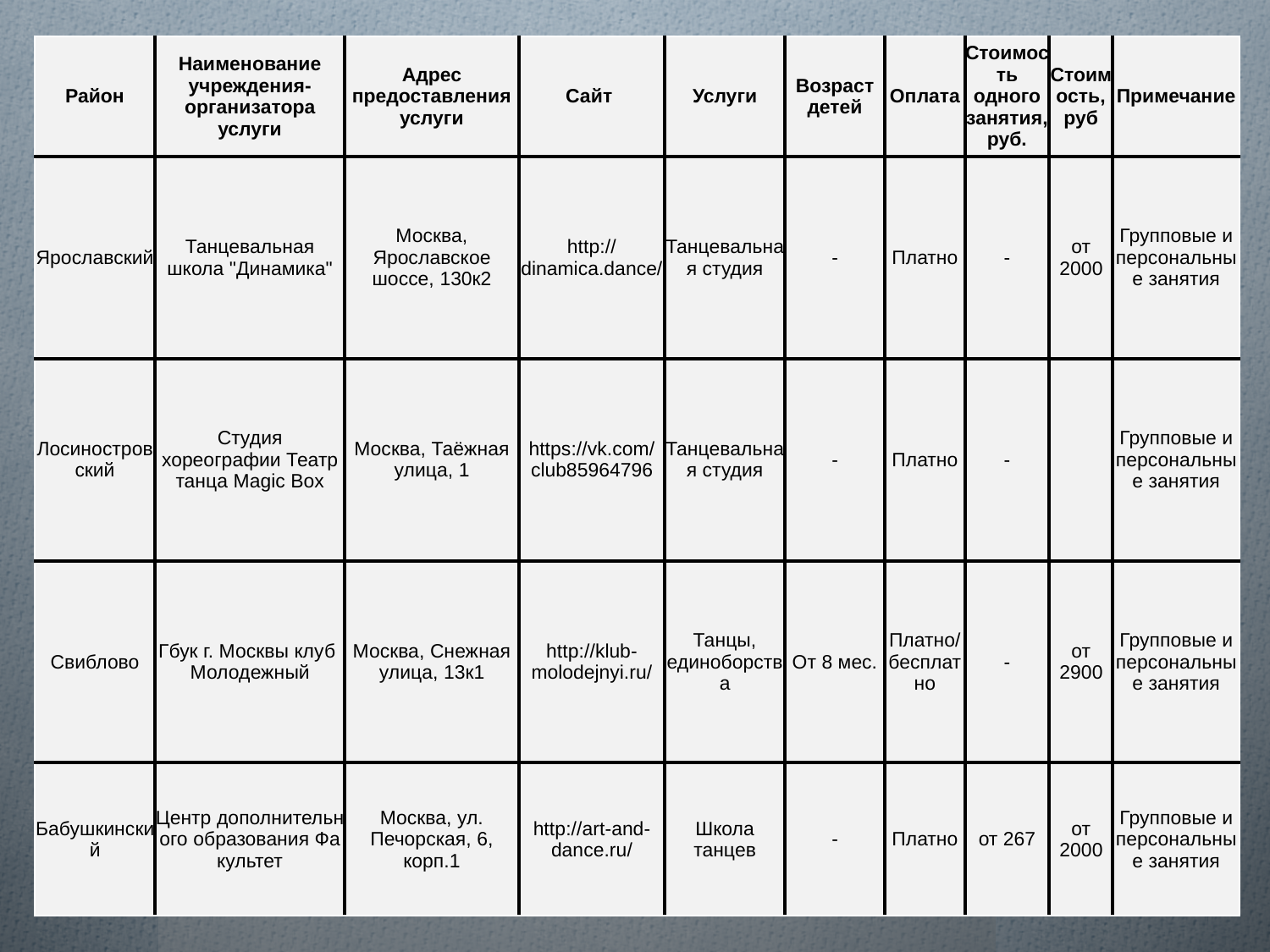

| Район | Наименование учреждения-организатора услуги | Адрес предоставления услуги | Сайт | Услуги | Возраст детей | Оплата | Стоимость одного занятия, руб. | Стоимость, руб | Примечание |
| --- | --- | --- | --- | --- | --- | --- | --- | --- | --- |
| Ярославский | Танцевальная школа "Динамика" | Москва, Ярославское шоссе, 130к2 | http://dinamica.dance/ | Танцевальная студия | - | Платно | - | от 2000 | Групповые и персональные занятия |
| Лосиностровский | Студия хореографии Театр танца Magic Box | Москва, Таёжная улица, 1 | https://vk.com/club85964796 | Танцевальная студия | - | Платно | - |  | Групповые и персональные занятия |
| Свиблово | Гбук г. Москвы клуб Молодежный | Москва, Снежная улица, 13к1 | http://klub-molodejnyi.ru/ | Танцы, единоборства | От 8 мес. | Платно/бесплатно | - | от 2900 | Групповые и персональные занятия |
| Бабушкинский | Центр дополнительного образования Факультет | Москва, ул. Печорская, 6, корп.1 | http://art-and-dance.ru/ | Школа танцев | - | Платно | от 267 | от 2000 | Групповые и персональные занятия |
#